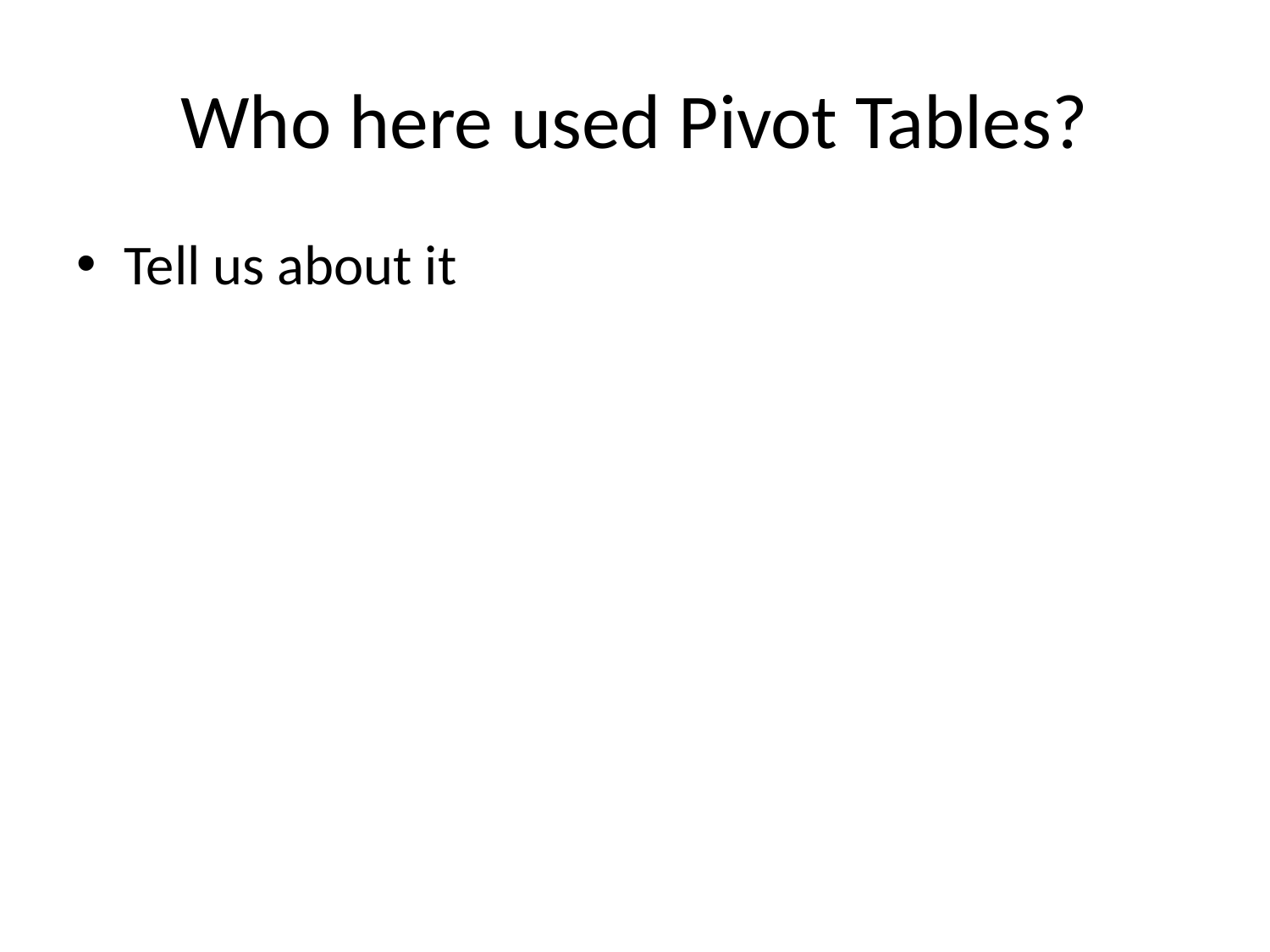

# Who here used Pivot Tables?
Tell us about it